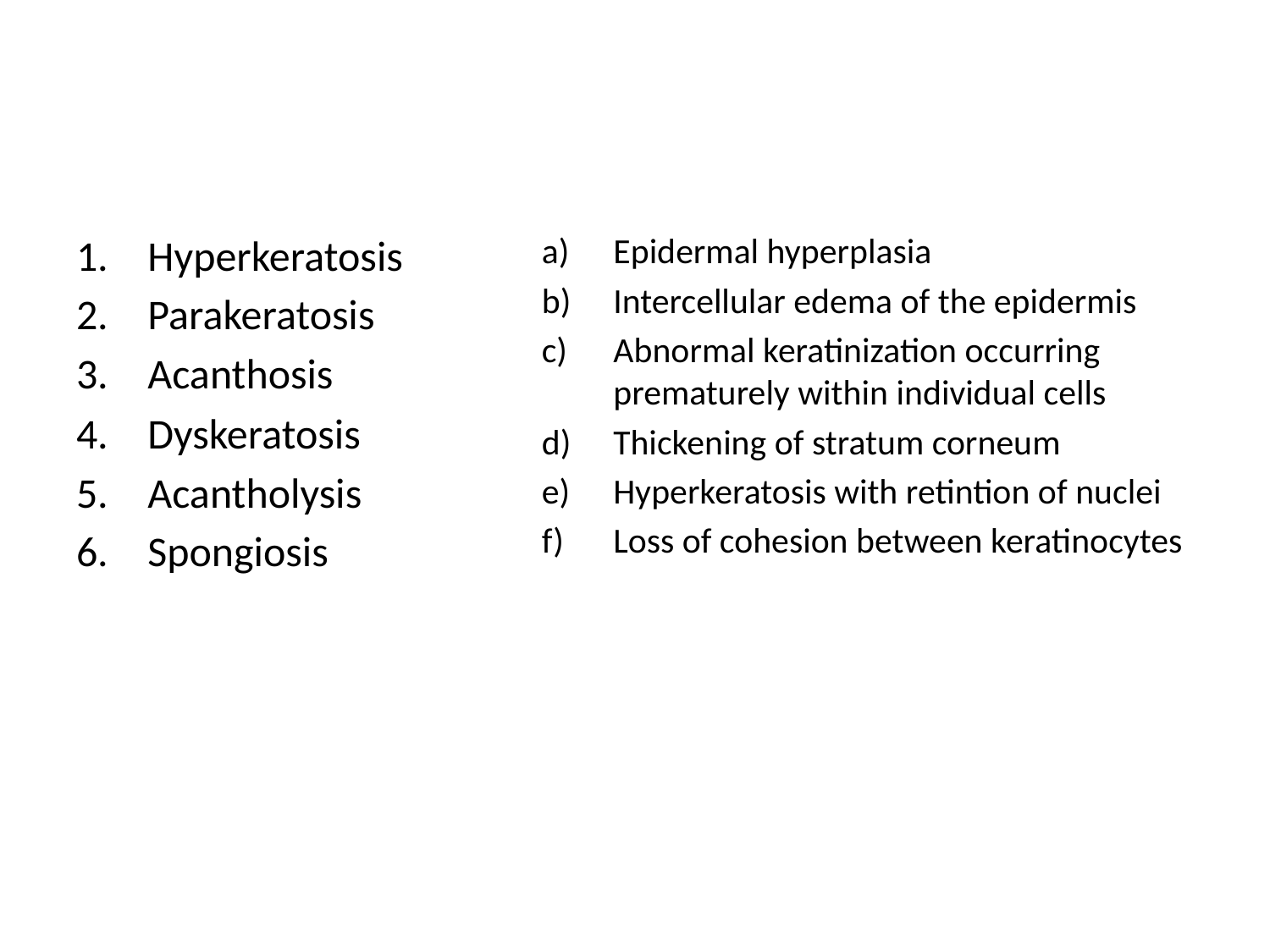

#
Hyperkeratosis
Parakeratosis
Acanthosis
Dyskeratosis
Acantholysis
Spongiosis
Epidermal hyperplasia
Intercellular edema of the epidermis
Abnormal keratinization occurring prematurely within individual cells
Thickening of stratum corneum
Hyperkeratosis with retintion of nuclei
Loss of cohesion between keratinocytes